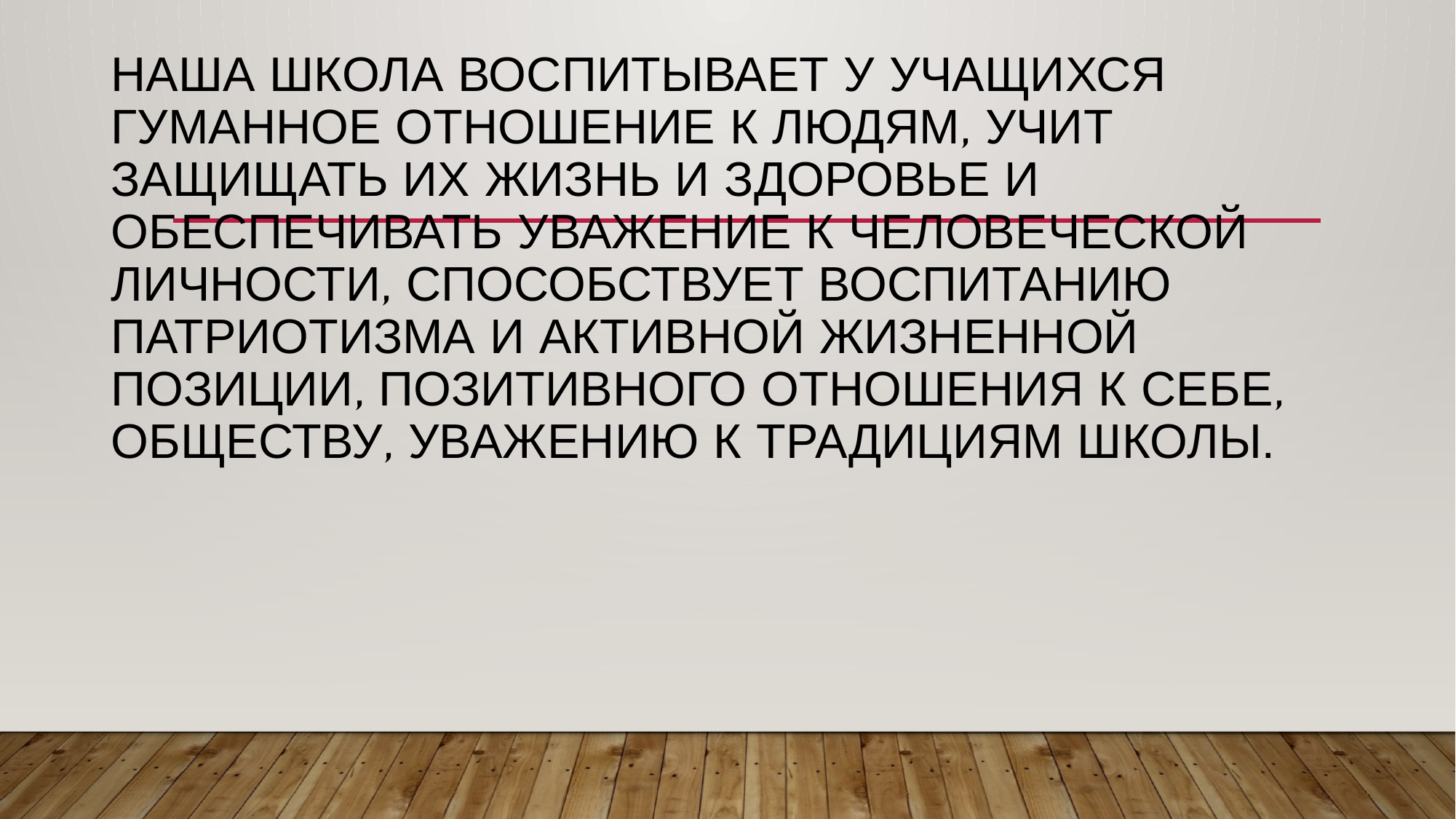

# Наша школа воспитывает у учащихся гуманное отношение к людям, учит защищать их жизнь и здоровье и обеспечивать уважение к человеческой личности, способствует воспитанию патриотизма и активной жизненной позиции, позитивного отношения к себе, обществу, уважению к традициям школы.